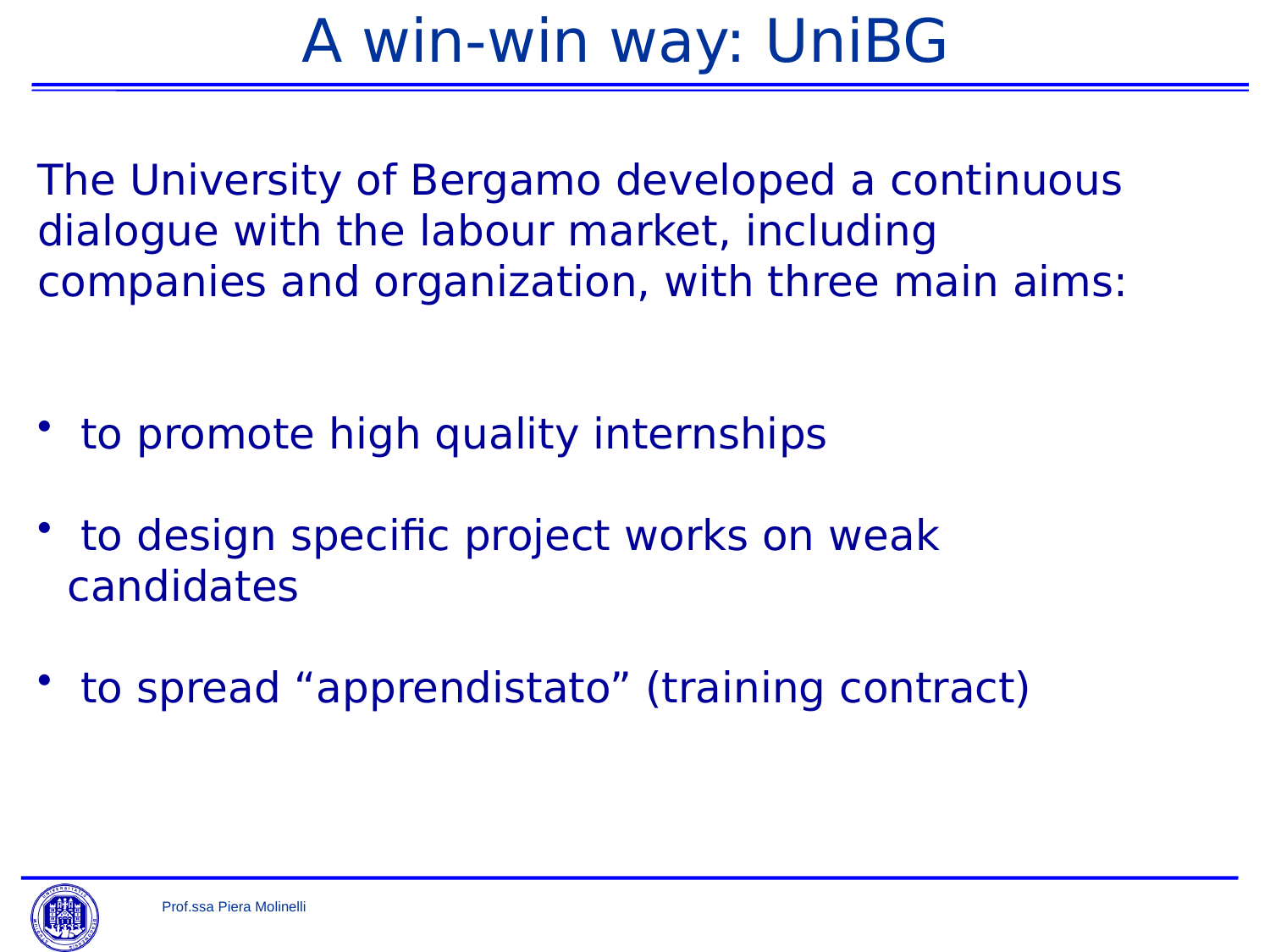

A win-win way: UniBG
The University of Bergamo developed a continuous dialogue with the labour market, including companies and organization, with three main aims:

 to promote high quality internships

 to design specific project works on weak candidates

 to spread “apprendistato” (training contract)